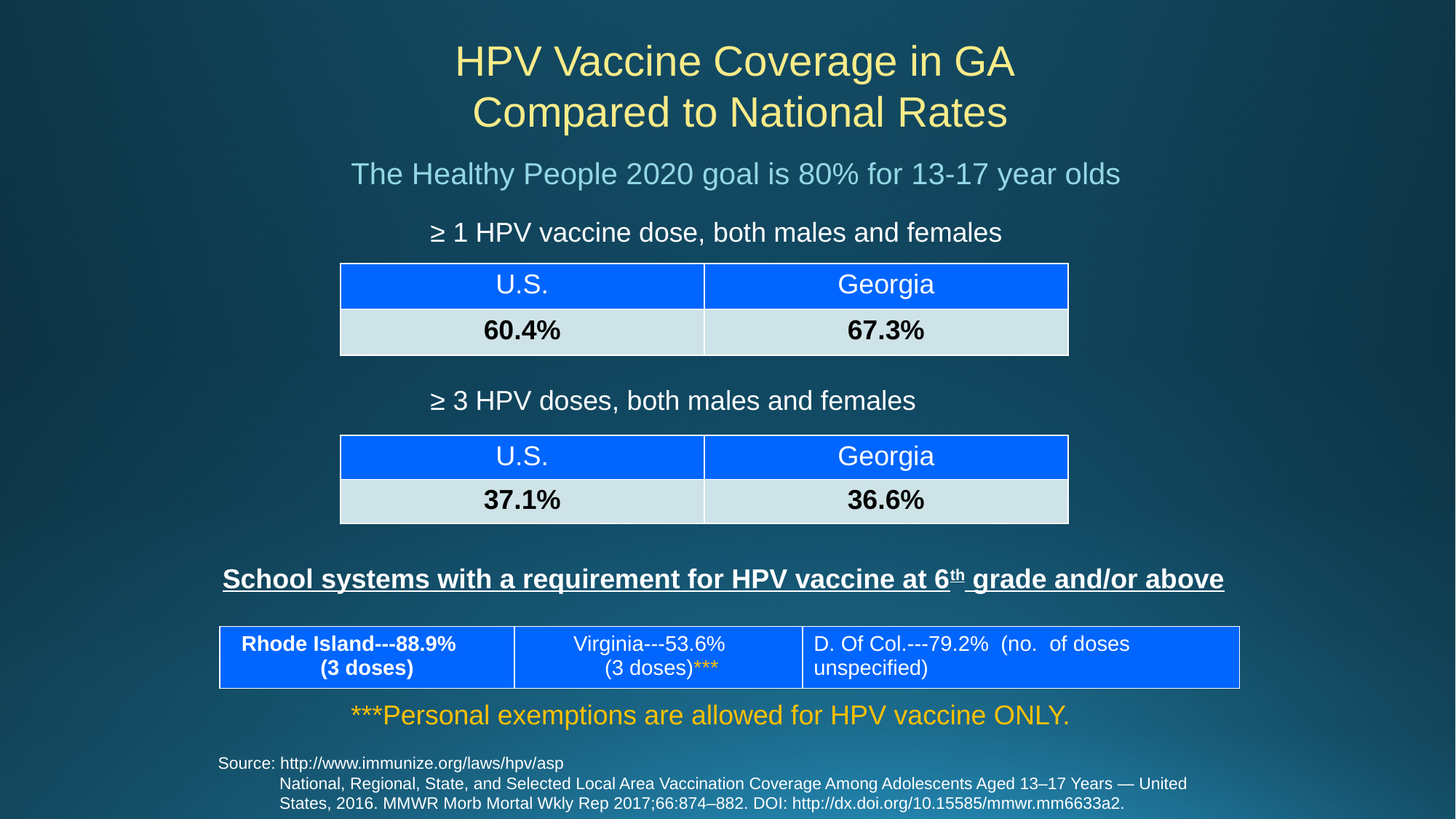

HPV Vaccine Coverage in GA
Compared to National Rates
The Healthy People 2020 goal is 80% for 13-17 year olds
≥ 1 HPV vaccine dose, both males and females
| U.S. | Georgia |
| --- | --- |
| 60.4% | 67.3% |
≥ 3 HPV doses, both males and females
| U.S. | Georgia |
| --- | --- |
| 37.1% | 36.6% |
School systems with a requirement for HPV vaccine at 6th grade and/or above
| Rhode Island---88.9% (3 doses) | Virginia---53.6% (3 doses)\*\*\* | D. Of Col.---79.2% (no. of doses unspecified) |
| --- | --- | --- |
***Personal exemptions are allowed for HPV vaccine ONLY.
Source: http://www.immunize.org/laws/hpv/asp
             National, Regional, State, and Selected Local Area Vaccination Coverage Among Adolescents Aged 13–17 Years — United
             States, 2016. MMWR Morb Mortal Wkly Rep 2017;66:874–882. DOI: http://dx.doi.org/10.15585/mmwr.mm6633a2.